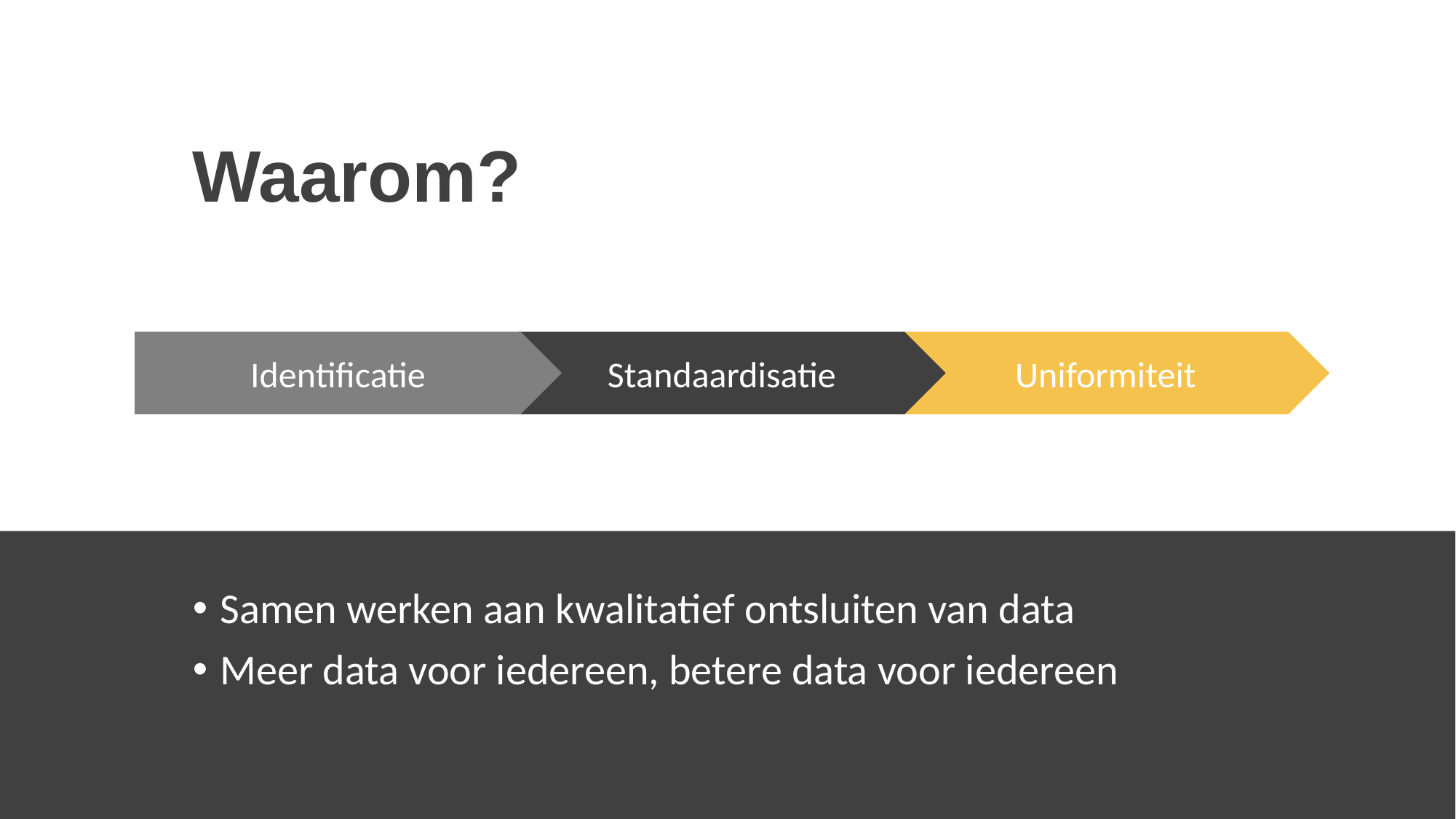

Waarom?
Standaardisatie
Uniformiteit
Identificatie
Samen werken aan kwalitatief ontsluiten van data
Meer data voor iedereen, betere data voor iedereen